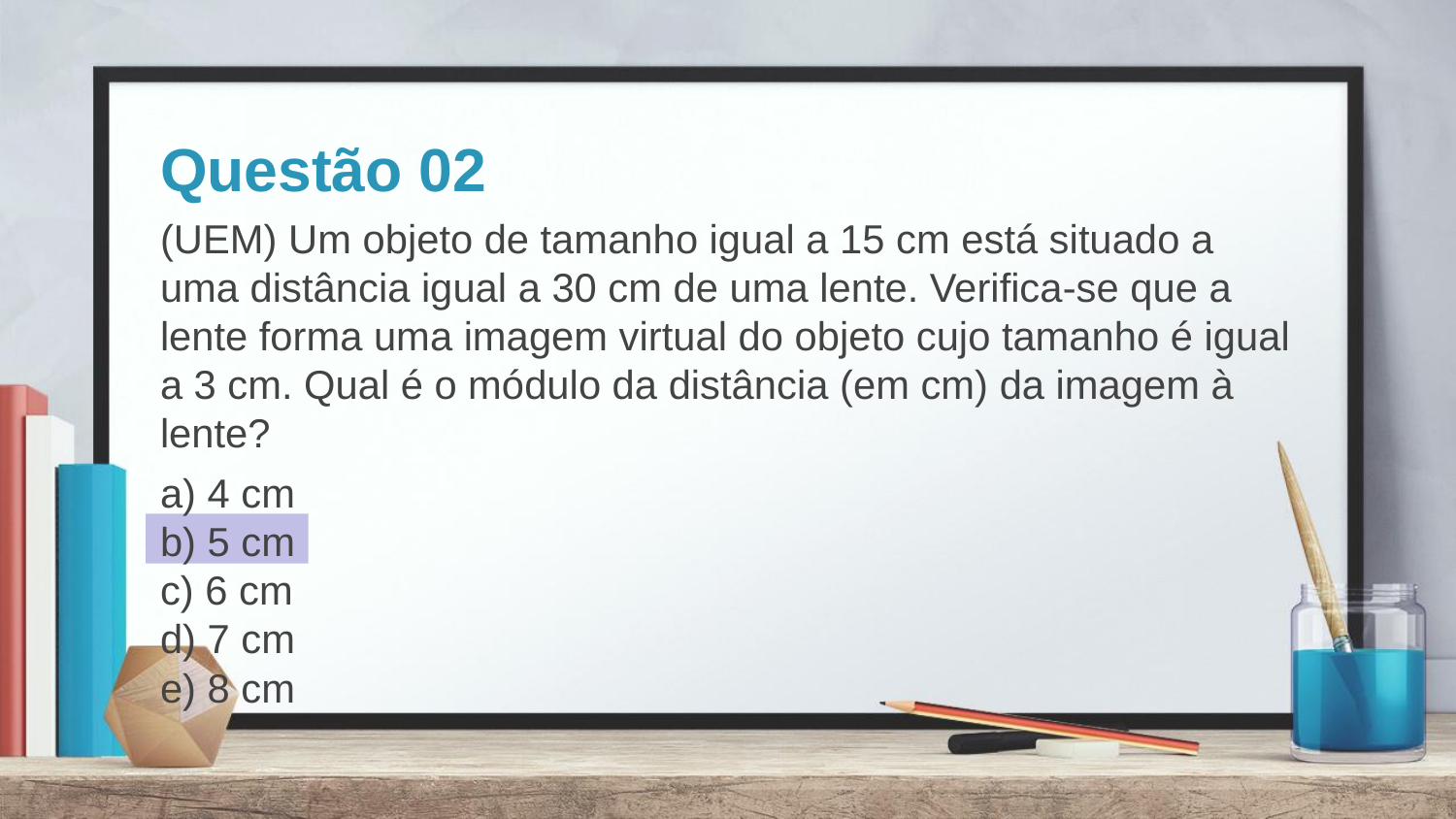

# Questão 02
(UEM) Um objeto de tamanho igual a 15 cm está situado a uma distância igual a 30 cm de uma lente. Verifica-se que a lente forma uma imagem virtual do objeto cujo tamanho é igual a 3 cm. Qual é o módulo da distância (em cm) da imagem à lente?
a) 4 cm
b) 5 cm
c) 6 cm
d) 7 cm
e) 8 cm